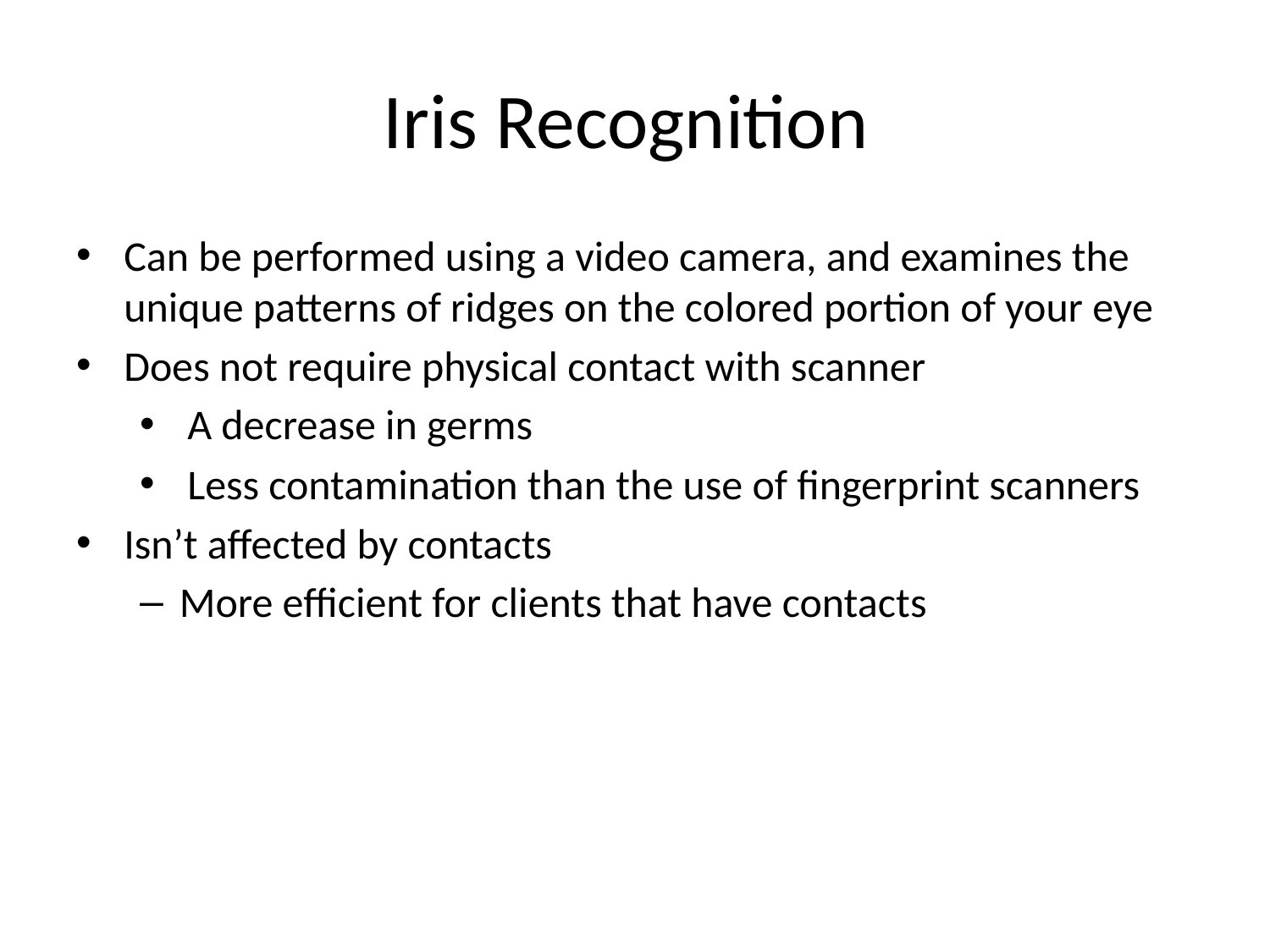

# Iris Recognition
Can be performed using a video camera, and examines the unique patterns of ridges on the colored portion of your eye
Does not require physical contact with scanner
A decrease in germs
Less contamination than the use of fingerprint scanners
Isn’t affected by contacts
More efficient for clients that have contacts